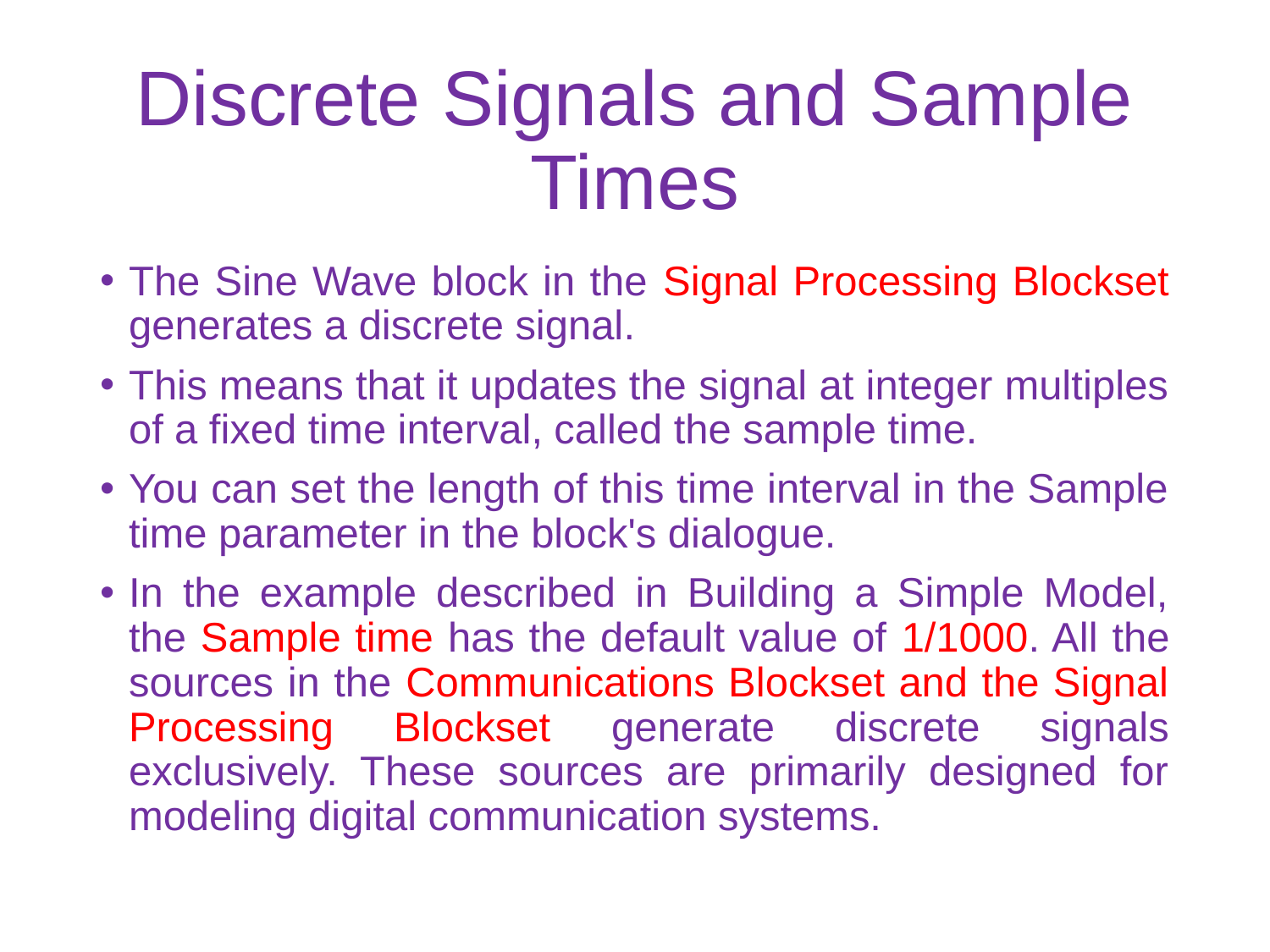

# Discrete Signals and Sample Times
The Sine Wave block in the Signal Processing Blockset generates a discrete signal.
This means that it updates the signal at integer multiples of a fixed time interval, called the sample time.
You can set the length of this time interval in the Sample time parameter in the block's dialogue.
In the example described in Building a Simple Model, the Sample time has the default value of 1/1000. All the sources in the Communications Blockset and the Signal Processing Blockset generate discrete signals exclusively. These sources are primarily designed for modeling digital communication systems.